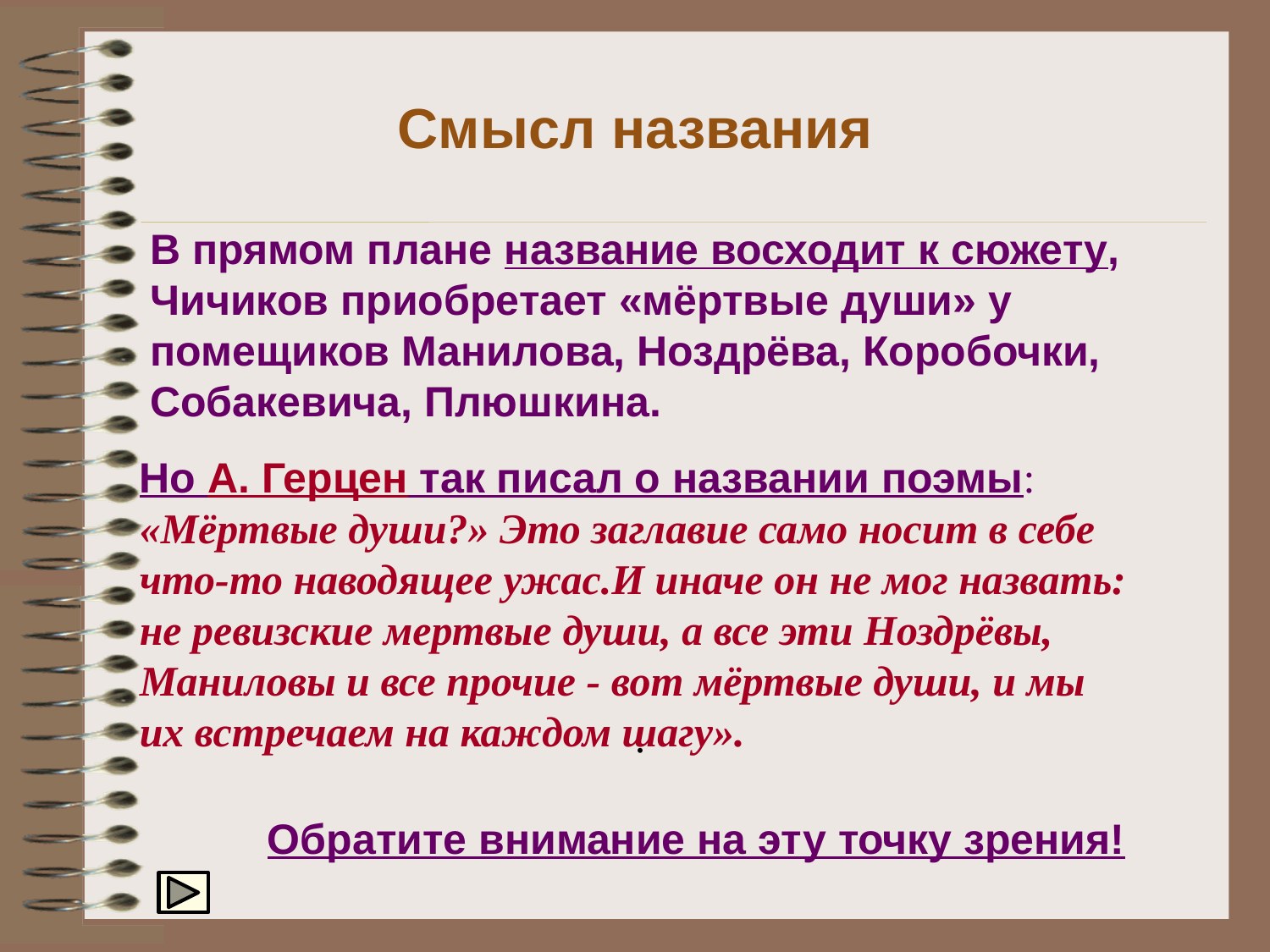

Смысл названия
В прямом плане название восходит к сюжету, Чичиков приобретает «мёртвые души» у помещиков Манилова, Ноздрёва, Коробочки, Собакевича, Плюшкина.
Но А. Герцен так писал о названии поэмы: «Мёртвые души?» Это заглавие само носит в себе что-то наводящее ужас.И иначе он не мог назвать: не ревизские мертвые души, а все эти Ноздрёвы, Маниловы и все прочие - вот мёртвые души, и мы их встречаем на каждом шагу».
.
Обратите внимание на эту точку зрения!